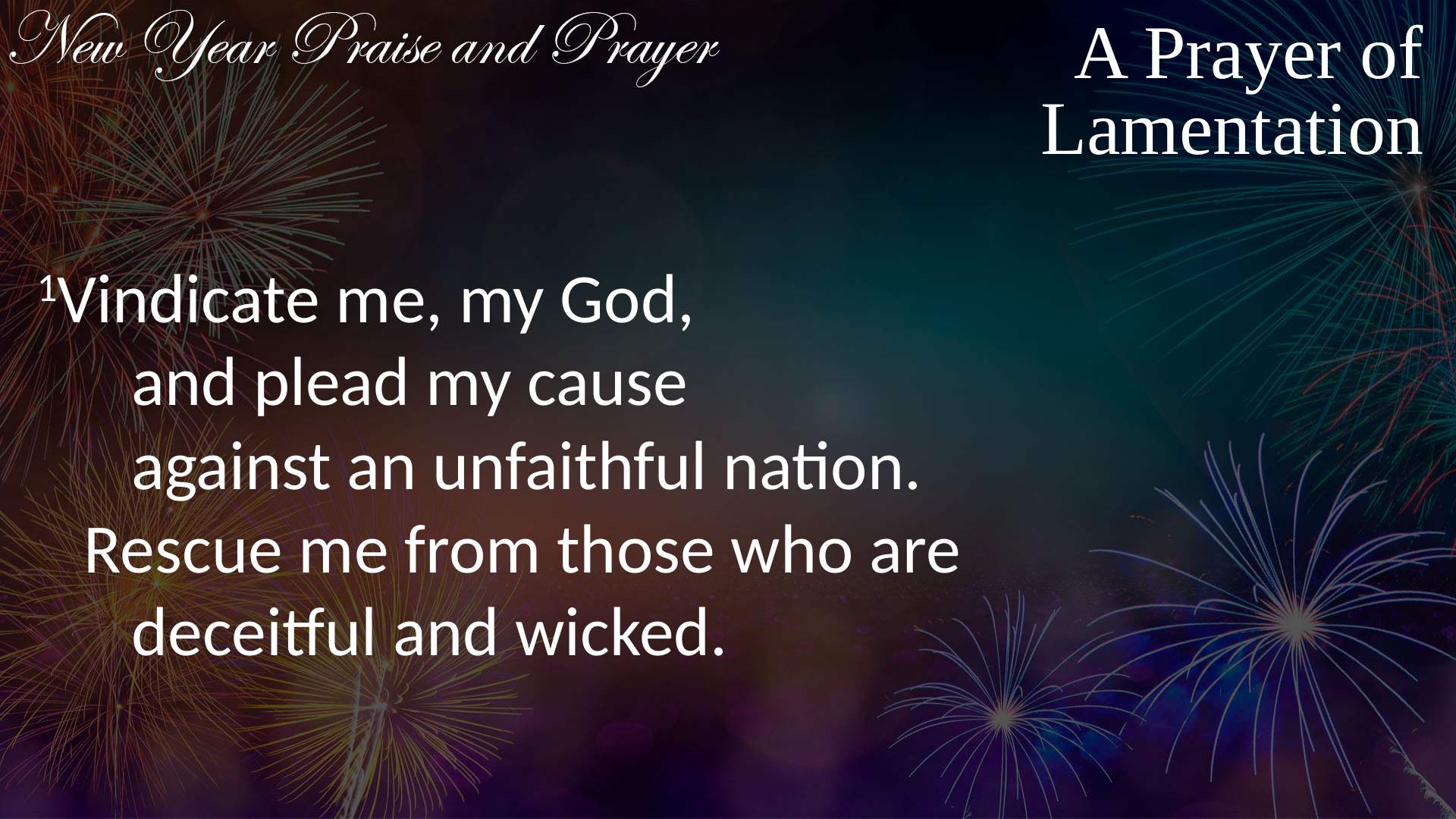

A Prayer of
Lamentation
1Vindicate me, my God,
      and plead my cause
      against an unfaithful nation.
   Rescue me from those who are
      deceitful and wicked.